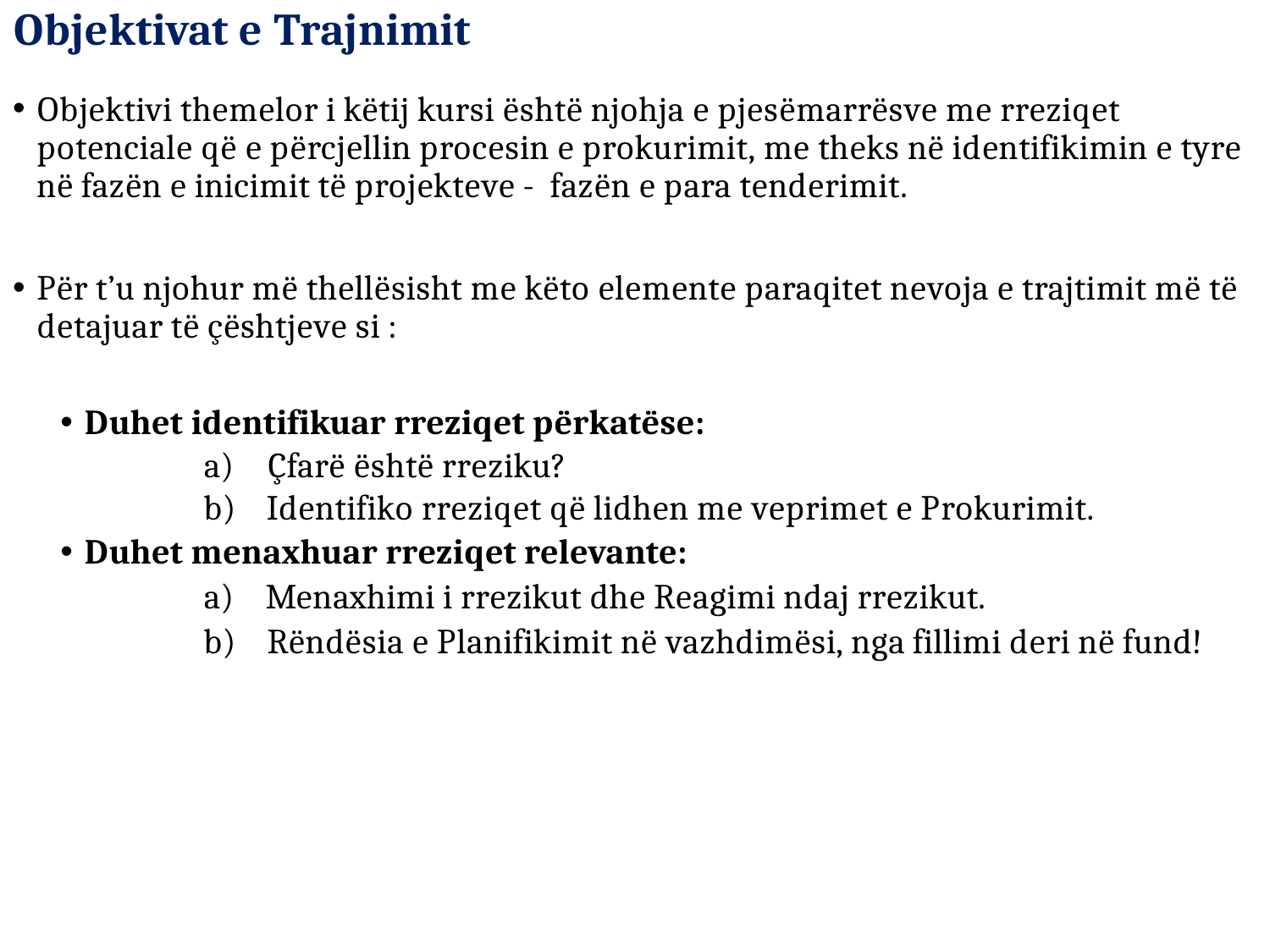

# Objektivat e Trajnimit
Objektivi themelor i këtij kursi është njohja e pjesëmarrësve me rreziqet potenciale që e përcjellin procesin e prokurimit, me theks në identifikimin e tyre në fazën e inicimit të projekteve -  fazën e para tenderimit.

Për t’u njohur më thellësisht me këto elemente paraqitet nevoja e trajtimit më të  detajuar të çështjeve si :

Duhet identifikuar rreziqet përkatëse:
Çfarë është rreziku?
Identifiko rreziqet që lidhen me veprimet e Prokurimit.
Duhet menaxhuar rreziqet relevante:
Menaxhimi i rrezikut dhe Reagimi ndaj rrezikut.
Rëndësia e Planifikimit në vazhdimësi, nga fillimi deri në fund!